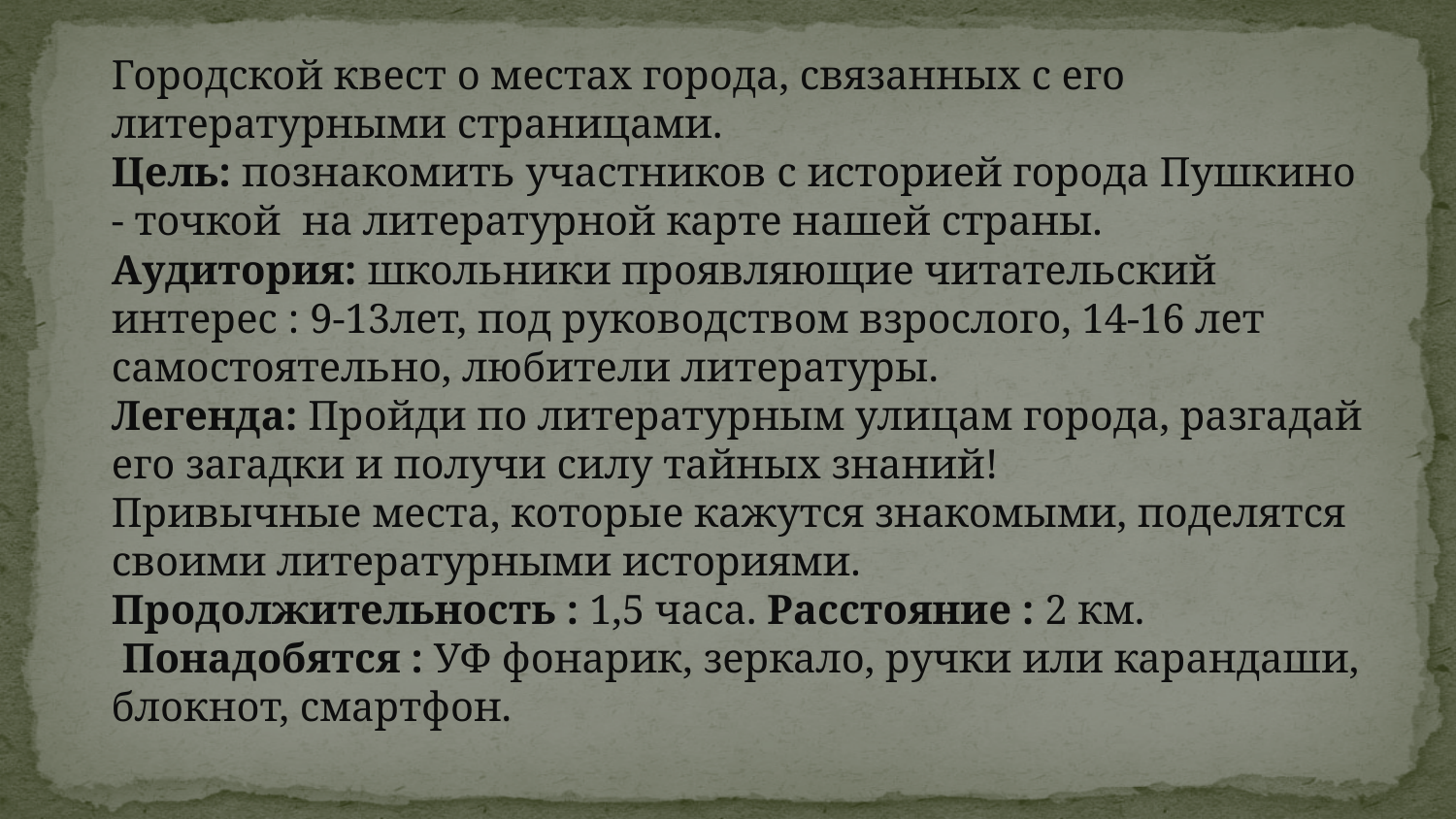

Городской квест о местах города, связанных с его литературными страницами.
Цель: познакомить участников с историей города Пушкино - точкой  на литературной карте нашей страны.
Аудитория: школьники проявляющие читательский интерес : 9-13лет, под руководством взрослого, 14-16 лет самостоятельно, любители литературы.
Легенда: Пройди по литературным улицам города, разгадай его загадки и получи силу тайных знаний!
Привычные места, которые кажутся знакомыми, поделятся  своими литературными историями.
Продолжительность : 1,5 часа. Расстояние : 2 км.
 Понадобятся : УФ фонарик, зеркало, ручки или карандаши, блокнот, смартфон.